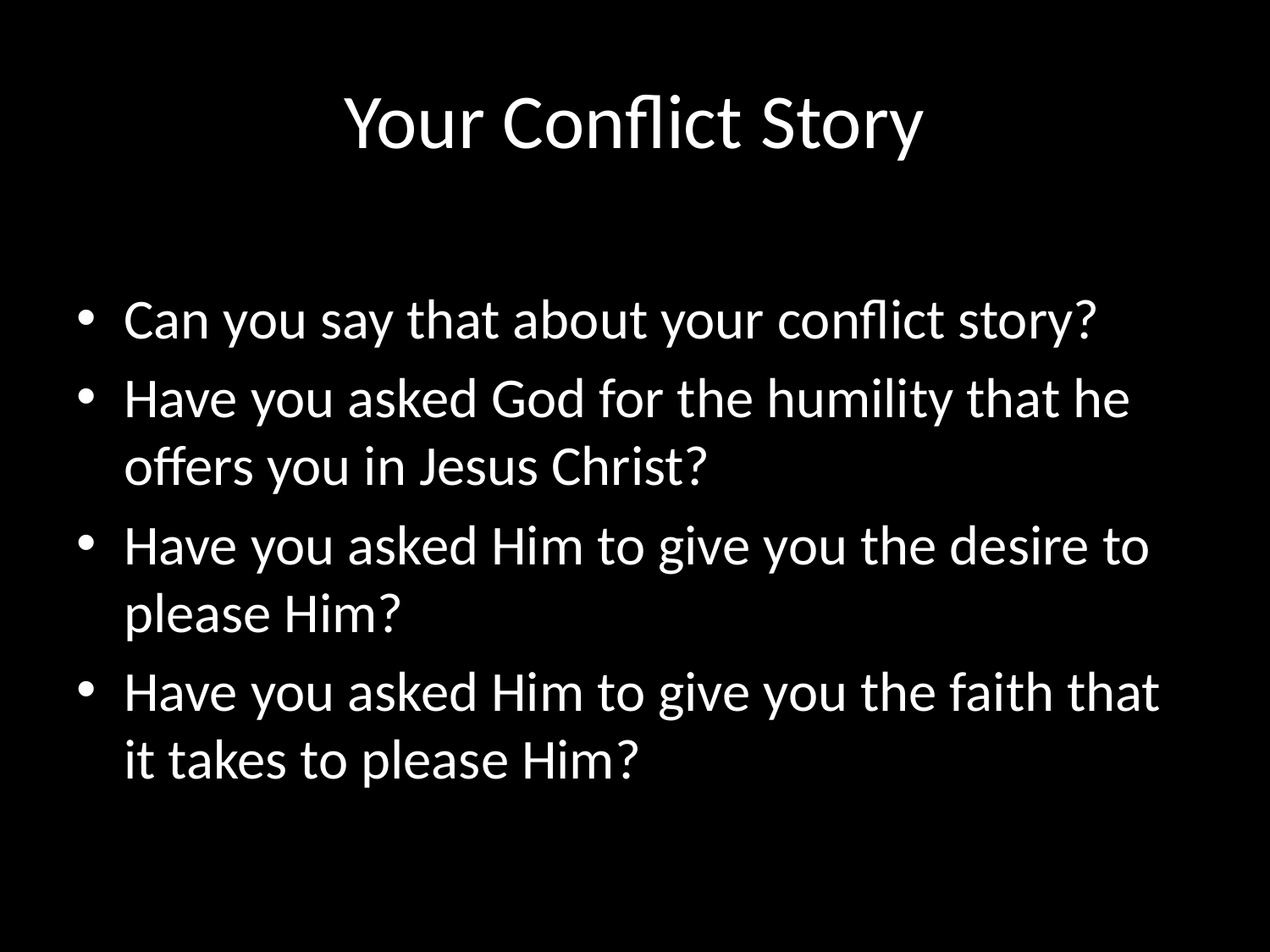

# Your Conflict Story
Can you say that about your conflict story?
Have you asked God for the humility that he offers you in Jesus Christ?
Have you asked Him to give you the desire to please Him?
Have you asked Him to give you the faith that it takes to please Him?